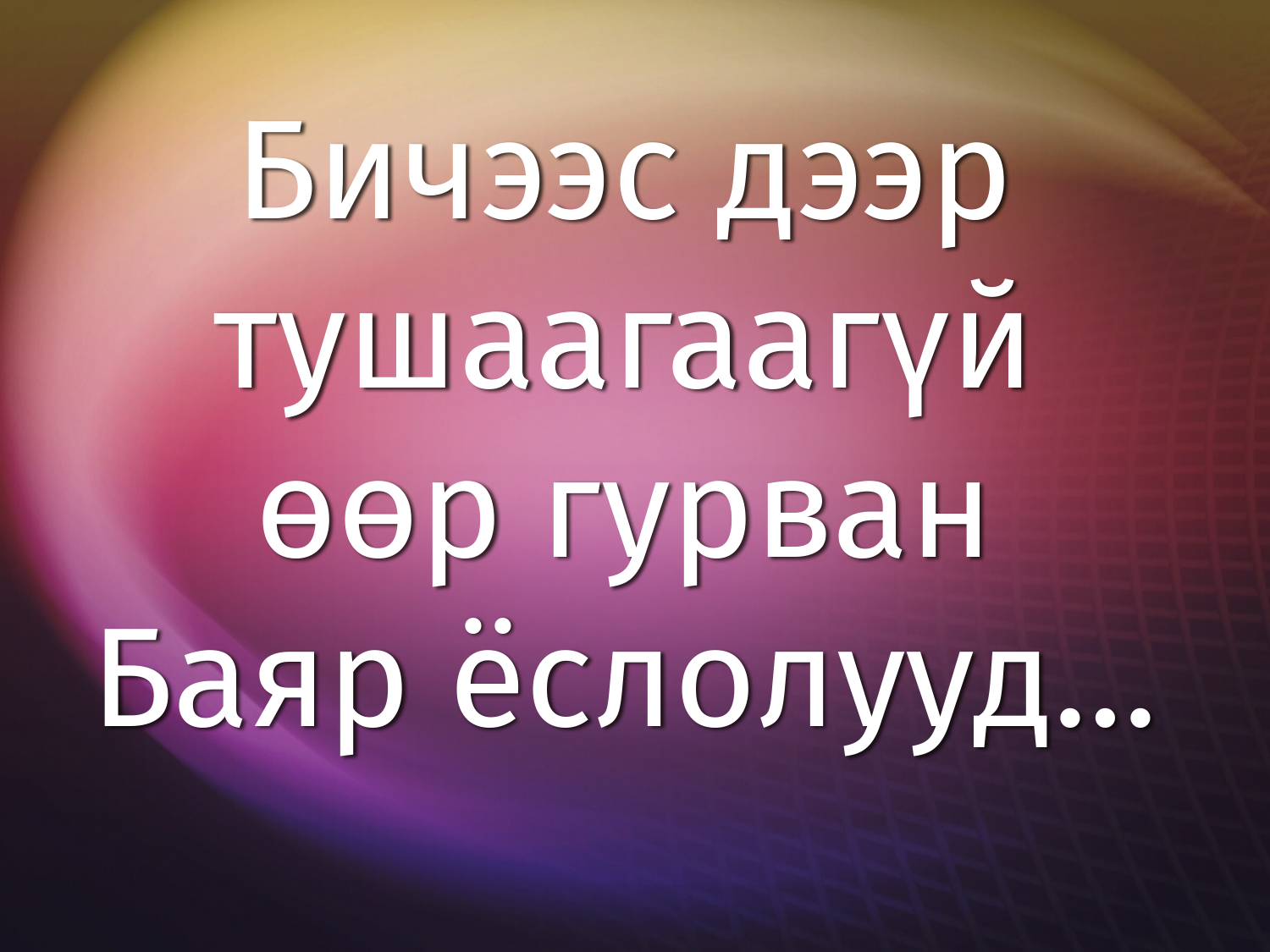

# Бичээс дээр тушаагаагүй өөр гурван Баяр ёслолууд…